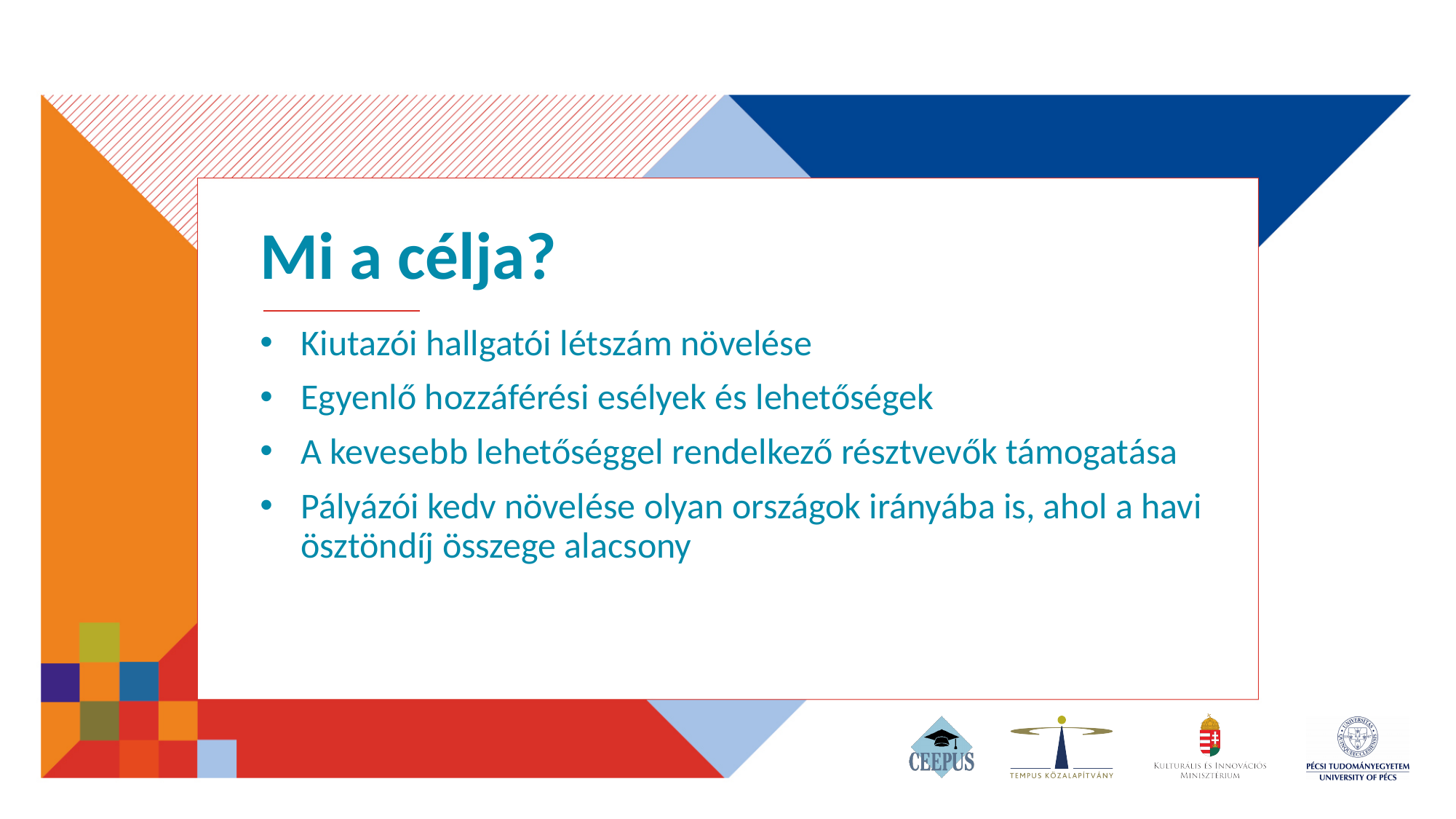

# Mi a célja?
Kiutazói hallgatói létszám növelése
Egyenlő hozzáférési esélyek és lehetőségek
A kevesebb lehetőséggel rendelkező résztvevők támogatása
Pályázói kedv növelése olyan országok irányába is, ahol a havi ösztöndíj összege alacsony